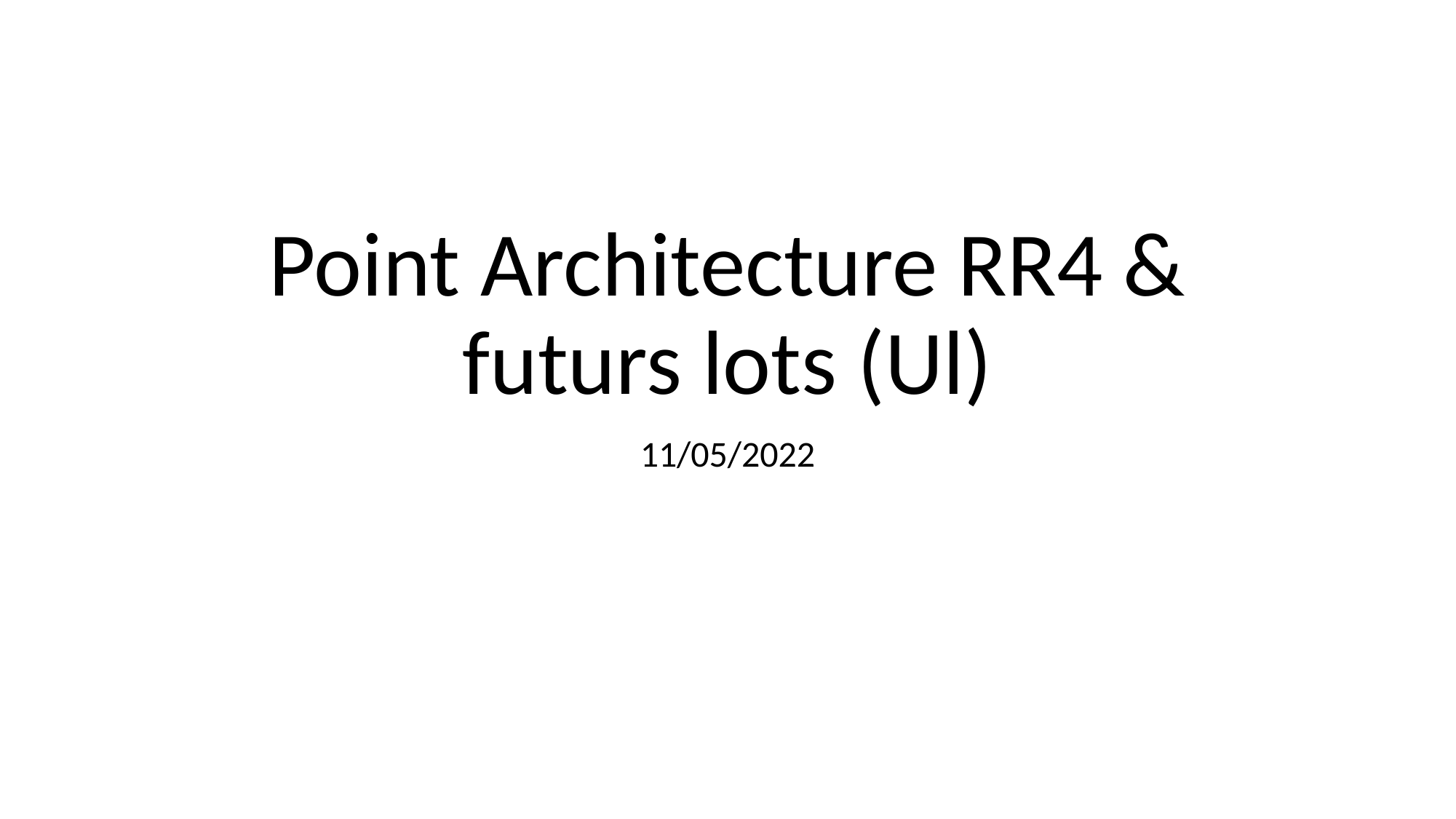

# Point Architecture RR4 & futurs lots (Ul)
11/05/2022